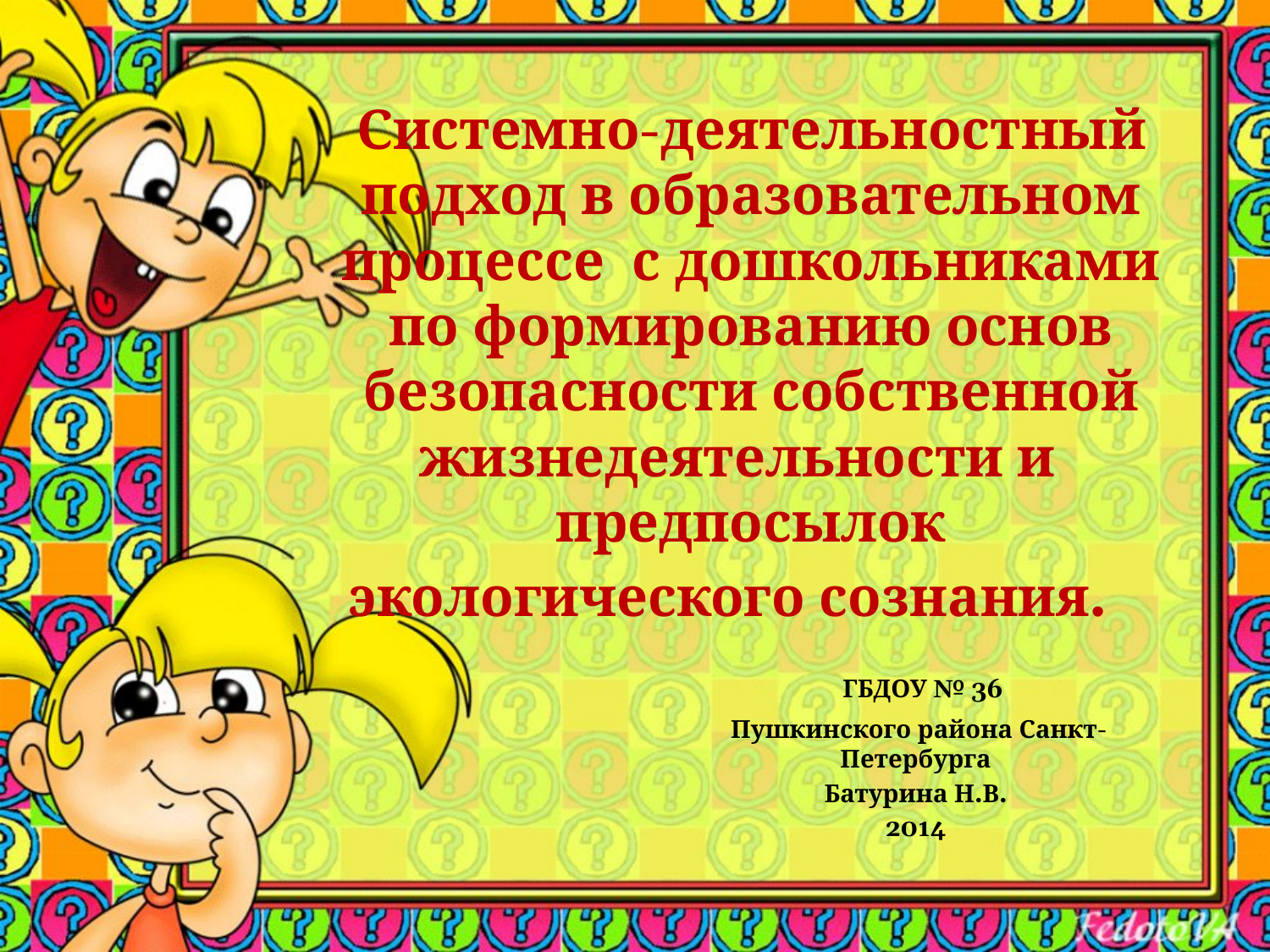

# Системно-деятельностный подход в образовательном процессе  с дошкольниками по формированию основ безопасности собственной жизнедеятельности и   предпосылок экологического сознания.
 ГБДОУ № 36
 Пушкинского района Санкт-Петербурга
Батурина Н.В.
2014